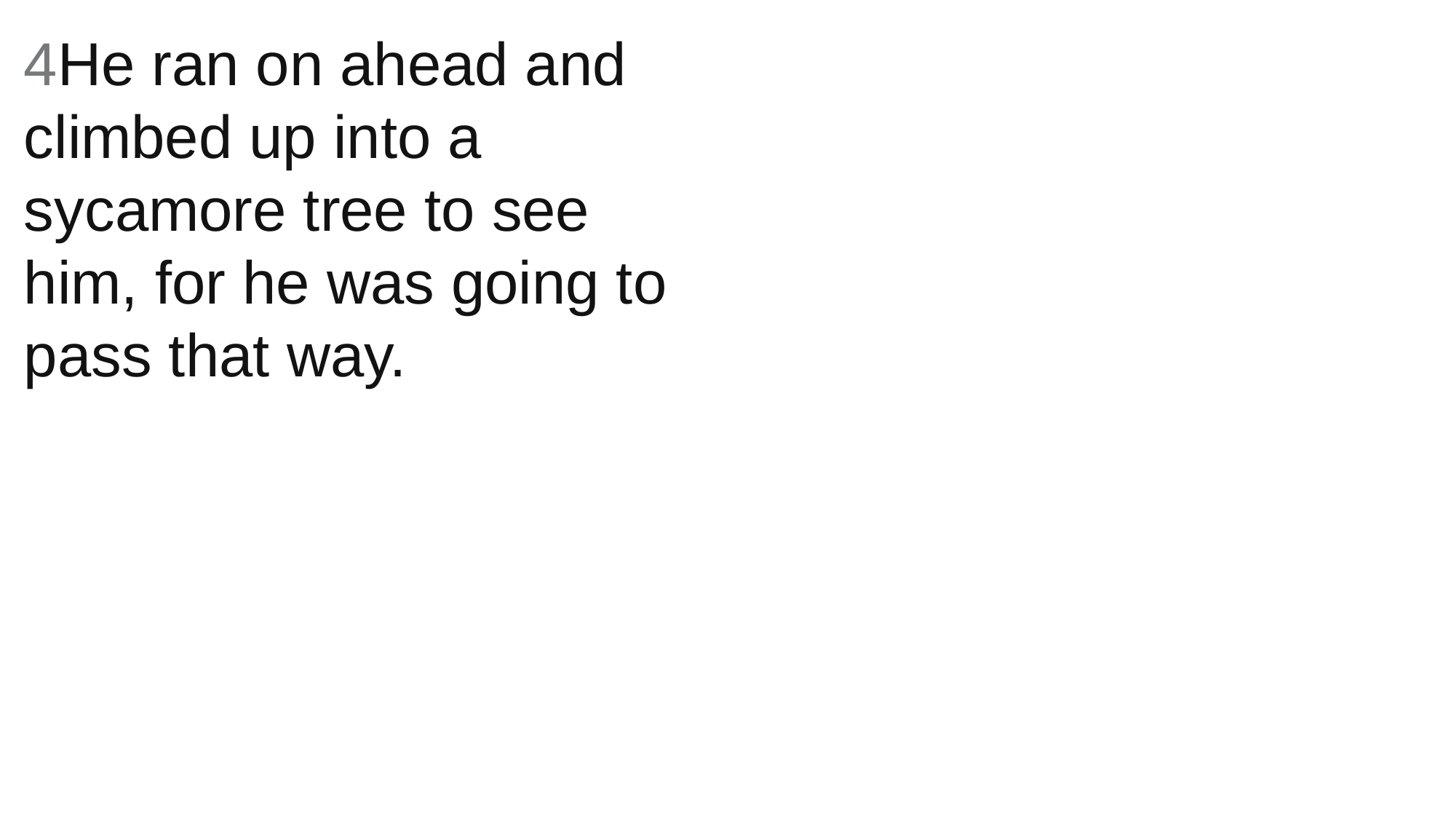

4He ran on ahead and climbed up into a sycamore tree to see him, for he was going to pass that way.